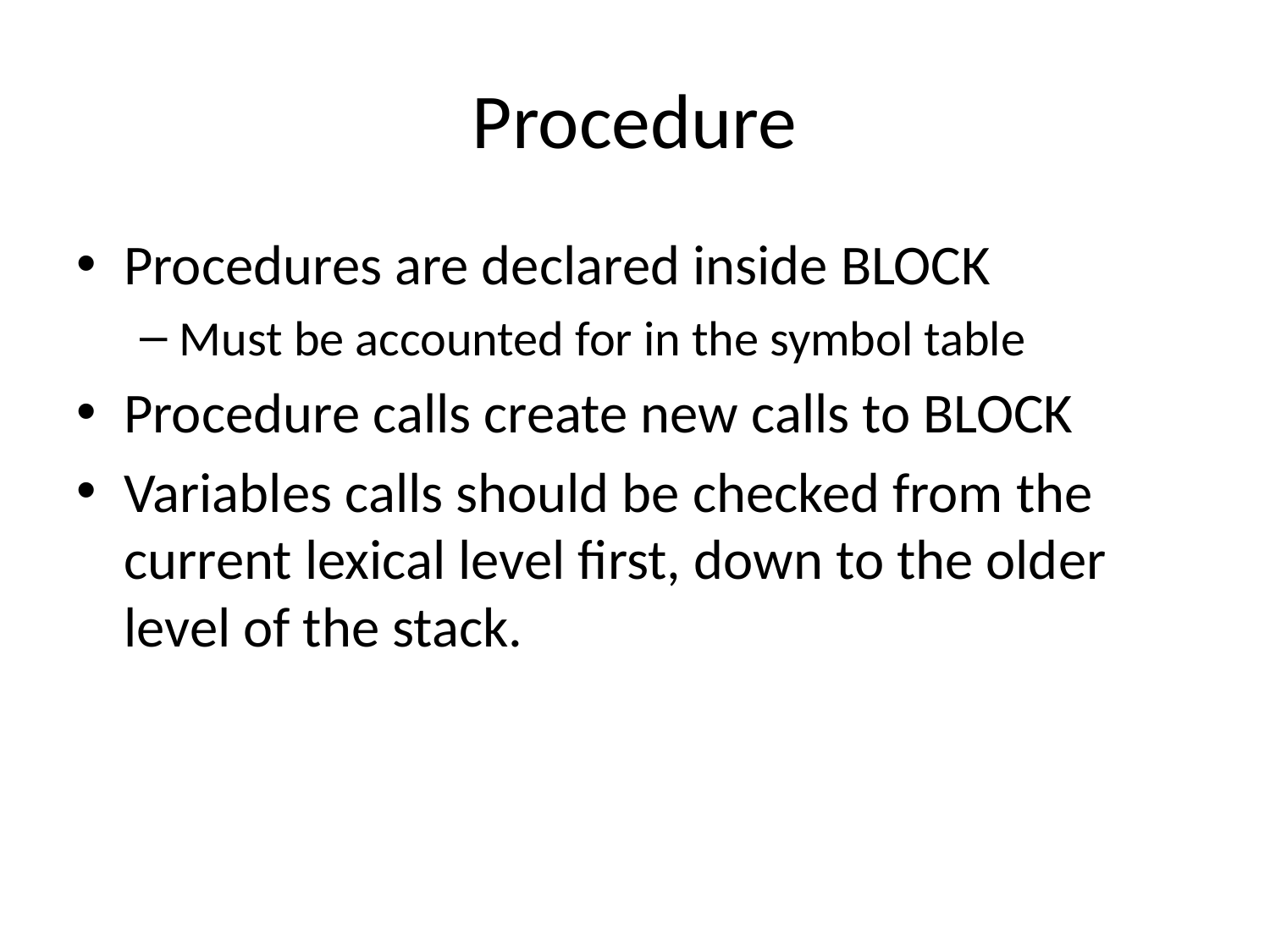

# Procedure
Procedures are declared inside BLOCK
Must be accounted for in the symbol table
Procedure calls create new calls to BLOCK
Variables calls should be checked from the current lexical level first, down to the older level of the stack.